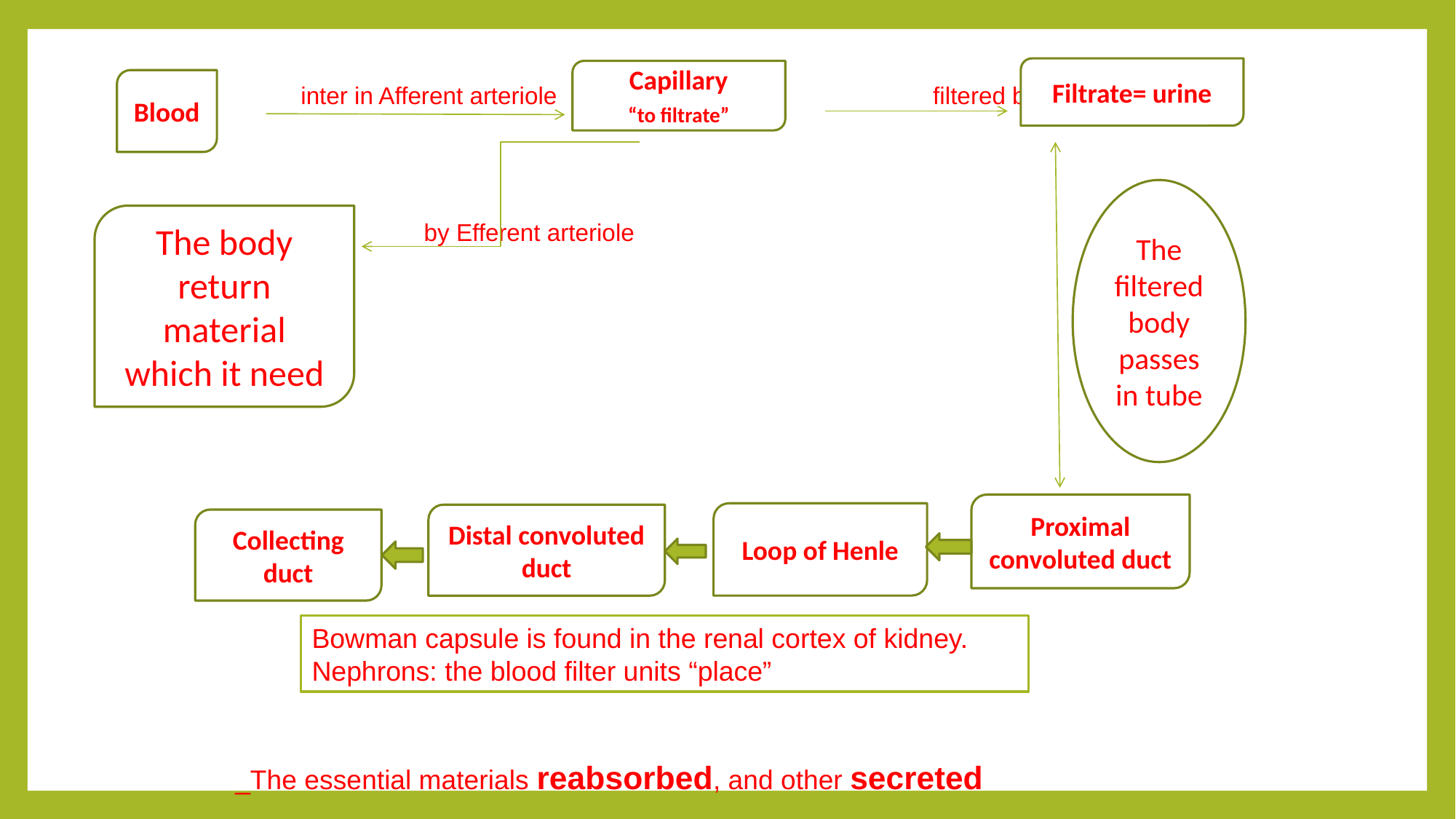

Filtrate= urine
Capillary
 “to filtrate”
Blood
        inter in Afferent arteriole                                                        filtered blood

                            by Efferent arteriole

_The essential materials reabsorbed, and other secreted

The filtered body passes in tube
The body return material which it need
Proximal convoluted duct
Loop of Henle
Distal convoluted duct
Collecting duct

Bowman capsule is found in the renal cortex of kidney.
Nephrons: the blood filter units “place”